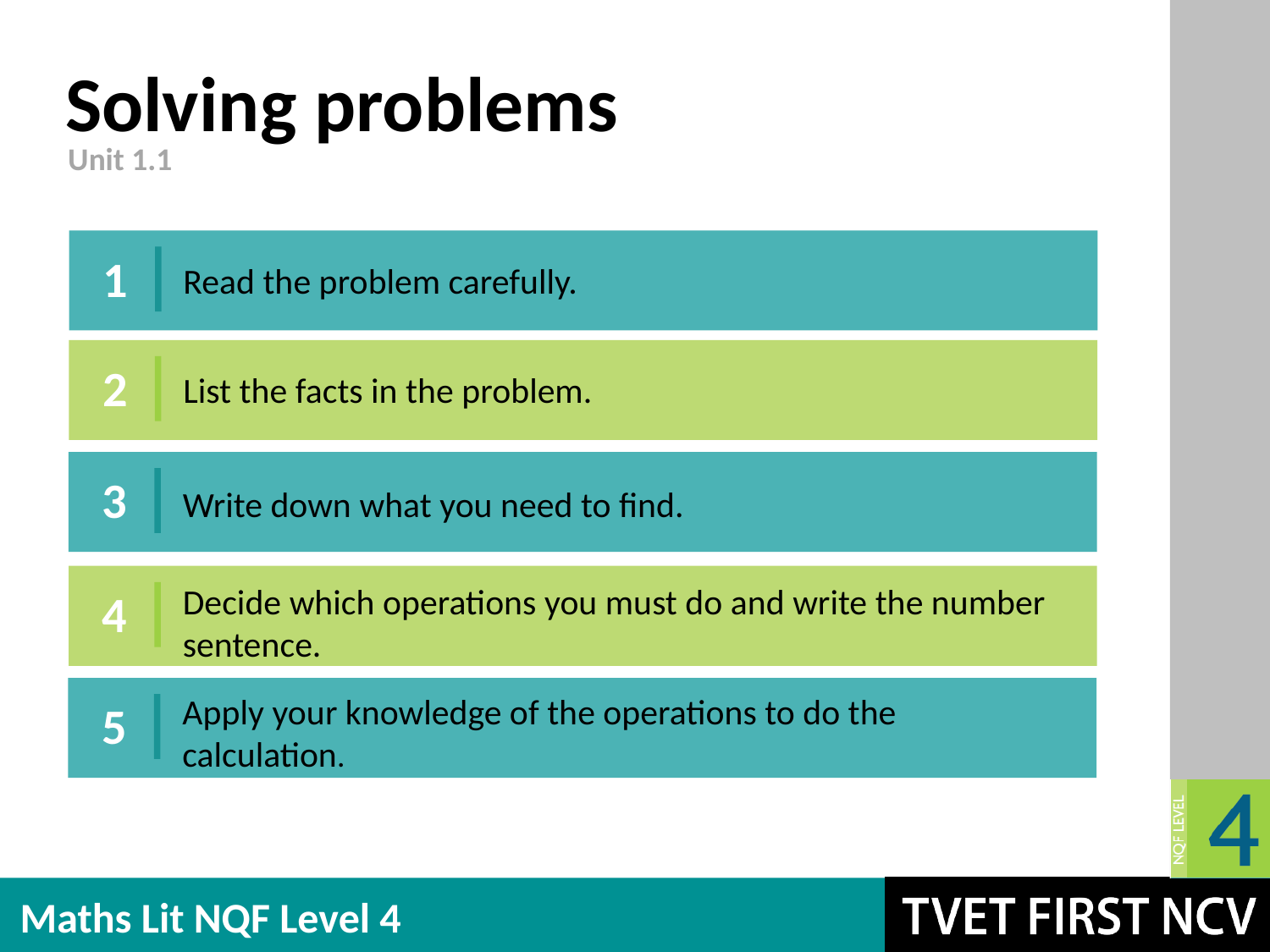

# Solving problems
Unit 1.1

1

Read the problem carefully.

2

List the facts in the problem.

3

Write down what you need to find.

Decide which operations you must do and write the number sentence.
4

Apply your knowledge of the operations to do the calculation.
5